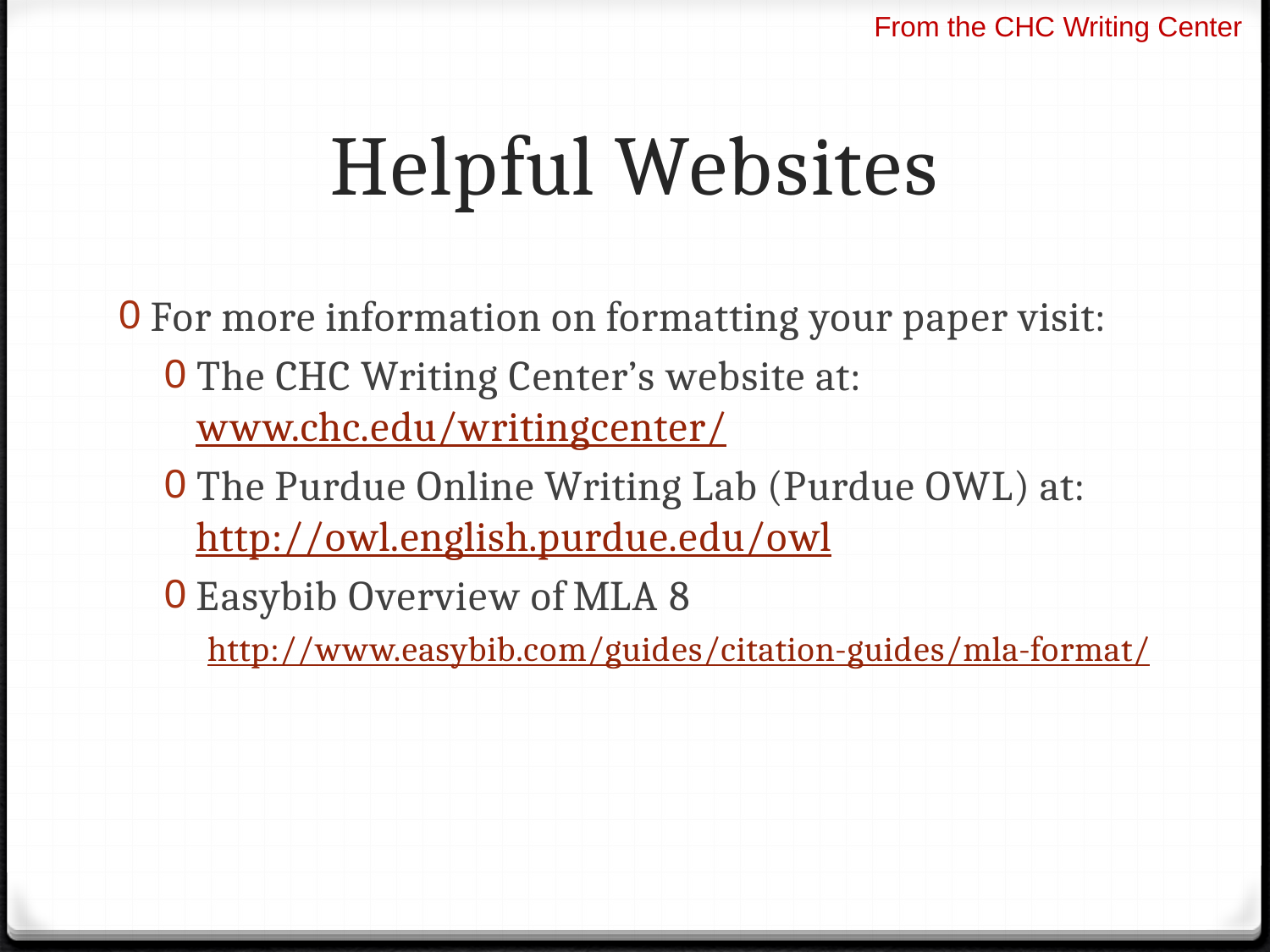

From the CHC Writing Center
# Helpful Websites
For more information on formatting your paper visit:
The CHC Writing Center’s website at: www.chc.edu/writingcenter/
The Purdue Online Writing Lab (Purdue OWL) at: http://owl.english.purdue.edu/owl
Easybib Overview of MLA 8
http://www.easybib.com/guides/citation-guides/mla-format/